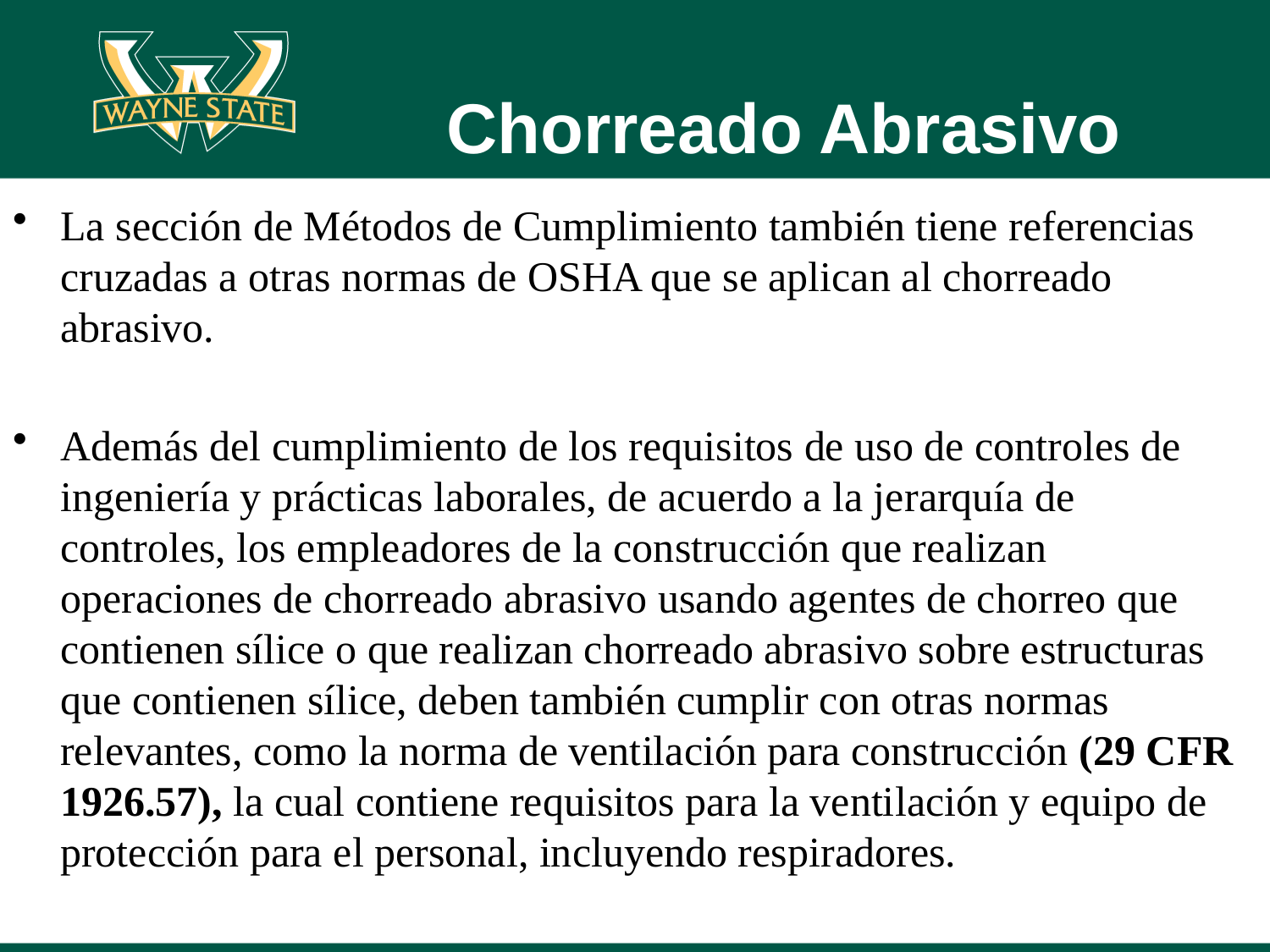

# Chorreado Abrasivo
La sección de Métodos de Cumplimiento también tiene referencias cruzadas a otras normas de OSHA que se aplican al chorreado abrasivo.

Además del cumplimiento de los requisitos de uso de controles de ingeniería y prácticas laborales, de acuerdo a la jerarquía de controles, los empleadores de la construcción que realizan operaciones de chorreado abrasivo usando agentes de chorreo que contienen sílice o que realizan chorreado abrasivo sobre estructuras que contienen sílice, deben también cumplir con otras normas relevantes, como la norma de ventilación para construcción (29 CFR 1926.57), la cual contiene requisitos para la ventilación y equipo de protección para el personal, incluyendo respiradores.